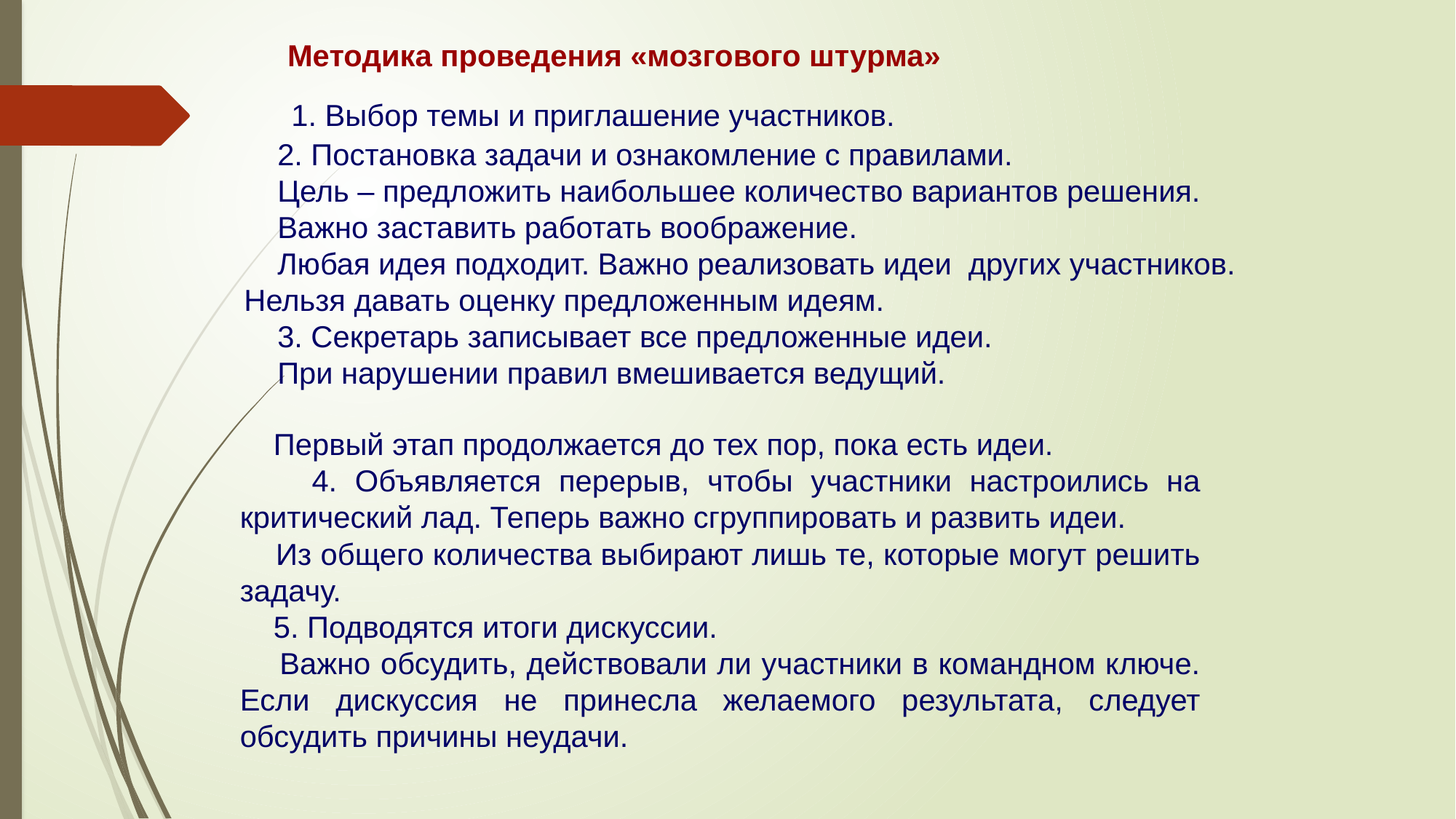

Методика проведения «мозгового штурма»
    1. Выбор темы и приглашение участников.
    2. Постановка задачи и ознакомление с правилами.
    Цель – предложить наибольшее количество вариантов решения.
    Важно заставить работать воображение.
    Любая идея подходит. Важно реализовать идеи  других участников. Нельзя давать оценку предложенным идеям.
    3. Секретарь записывает все предложенные идеи.
    При нарушении правил вмешивается ведущий.
    Первый этап продолжается до тех пор, пока есть идеи.
    4. Объявляется перерыв, чтобы участники настроились на критический лад. Теперь важно сгруппировать и развить идеи.
    Из общего количества выбирают лишь те, которые могут решить задачу.
    5. Подводятся итоги дискуссии.
    Важно обсудить, действовали ли участники в командном ключе. Если дискуссия не принесла желаемого результата, следует обсудить причины неудачи.
.